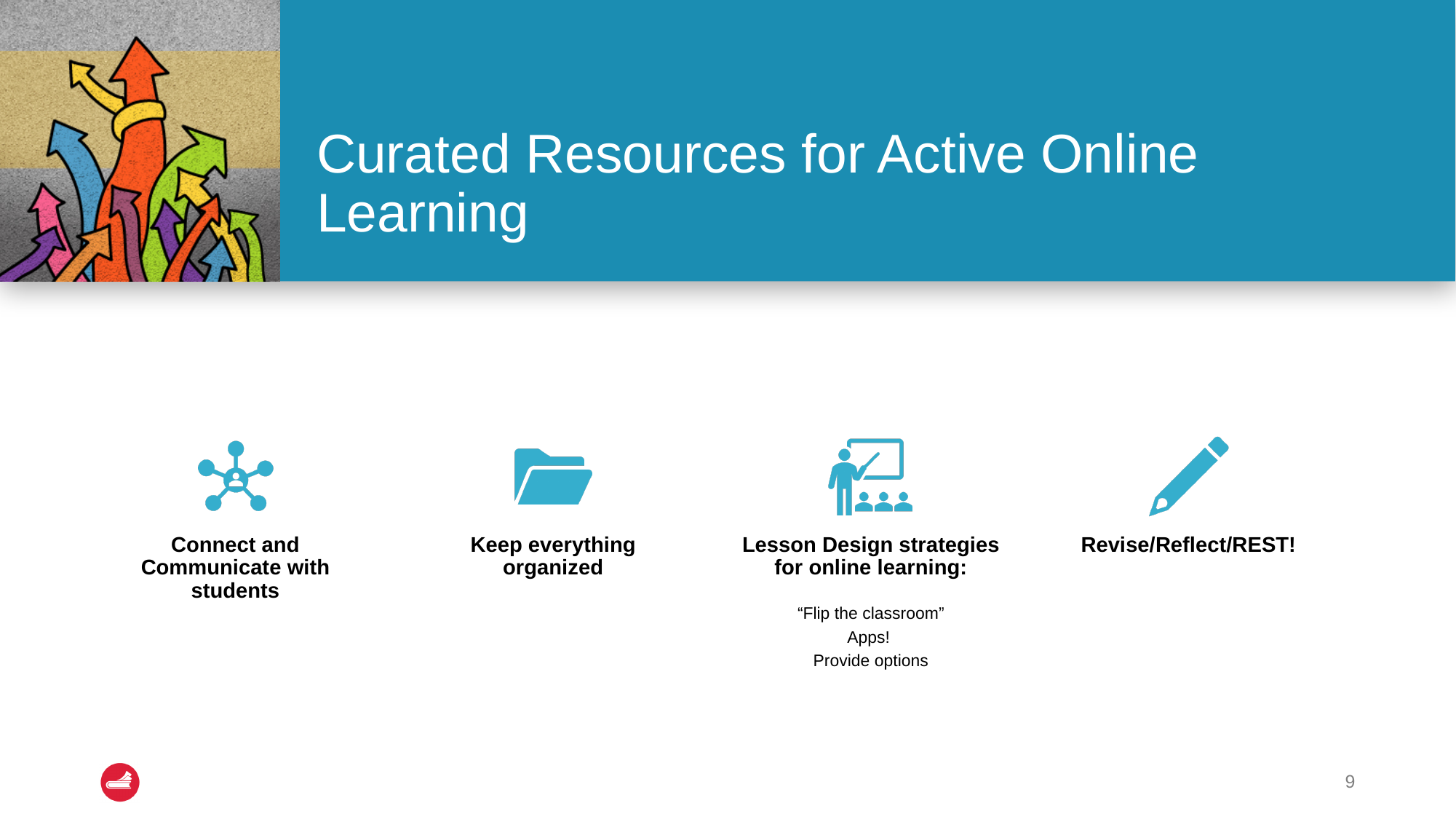

# Curated Resources for Active Online Learning
Connect and Communicate with students
Keep everything organized
Lesson Design strategies for online learning:
“Flip the classroom”
Apps!
Provide options
Revise/Reflect/REST!
9